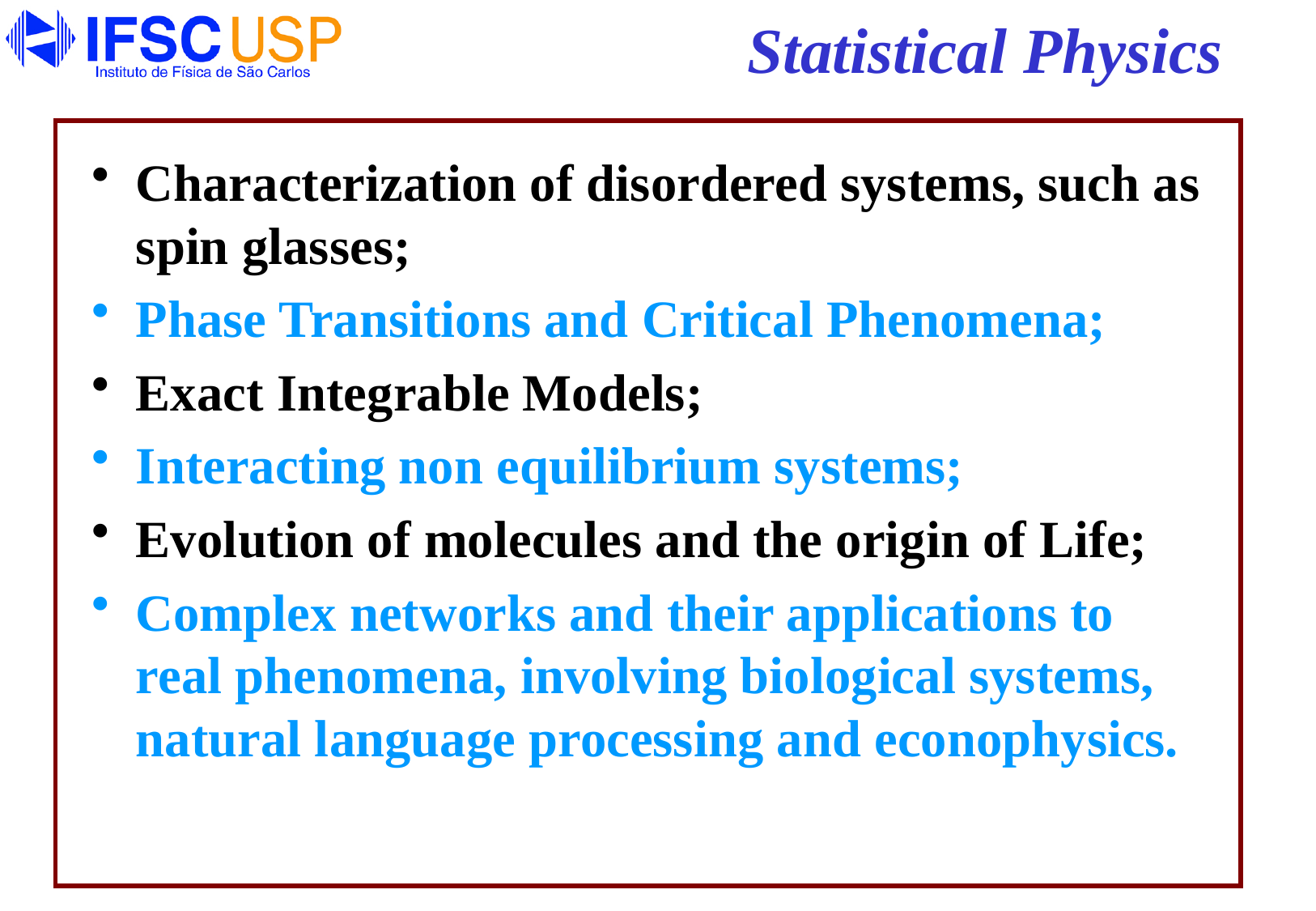

Statistical Physics

Characterization of disordered systems, such as spin glasses;
Phase Transitions and Critical Phenomena;
Exact Integrable Models;
Interacting non equilibrium systems;
Evolution of molecules and the origin of Life;
Complex networks and their applications to real phenomena, involving biological systems, natural language processing and econophysics.